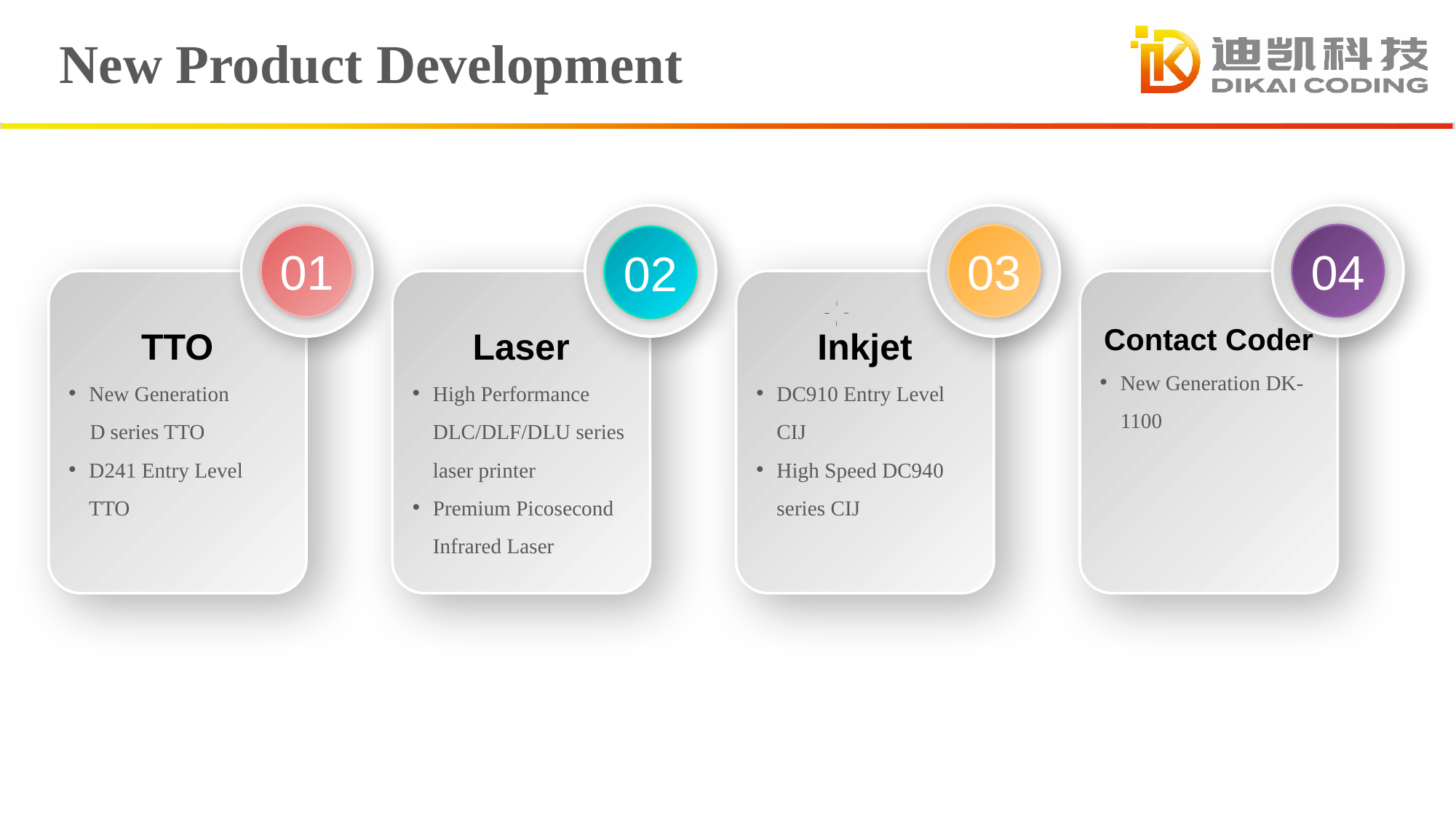

# New Product Development

04

02

03

01
Laser
High Performance DLC/DLF/DLU series laser printer
Premium Picosecond Infrared Laser
TTO
New Generation
D series TTO
D241 Entry Level TTO

Inkjet
DC910 Entry Level CIJ
High Speed DC940 series CIJ

Contact Coder
New Generation DK-1100